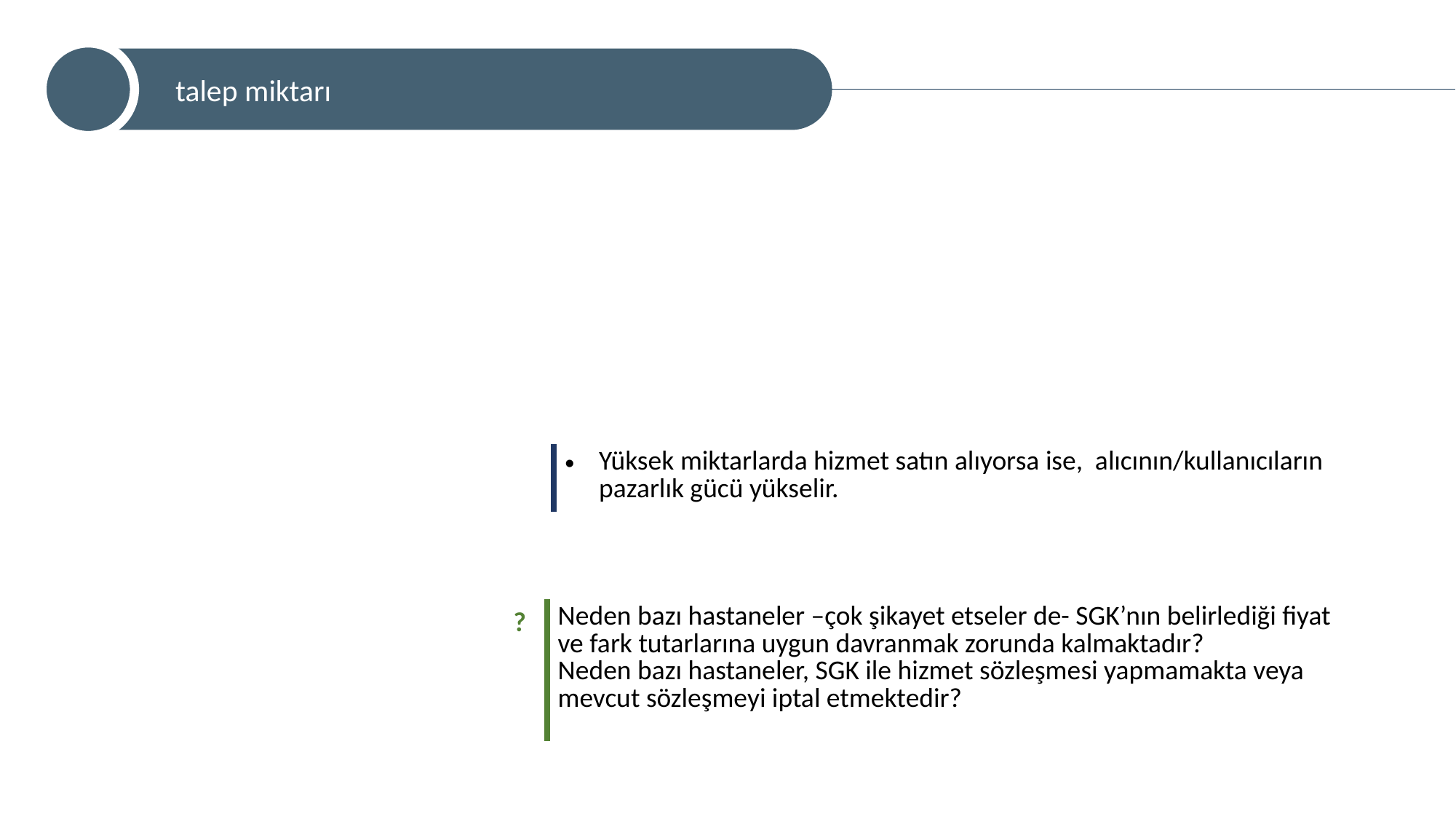

talep miktarı
| Yüksek miktarlarda hizmet satın alıyorsa ise, alıcının/kullanıcıların pazarlık gücü yükselir. |
| --- |
?
| Neden bazı hastaneler –çok şikayet etseler de- SGK’nın belirlediği fiyat ve fark tutarlarına uygun davranmak zorunda kalmaktadır? Neden bazı hastaneler, SGK ile hizmet sözleşmesi yapmamakta veya mevcut sözleşmeyi iptal etmektedir? |
| --- |